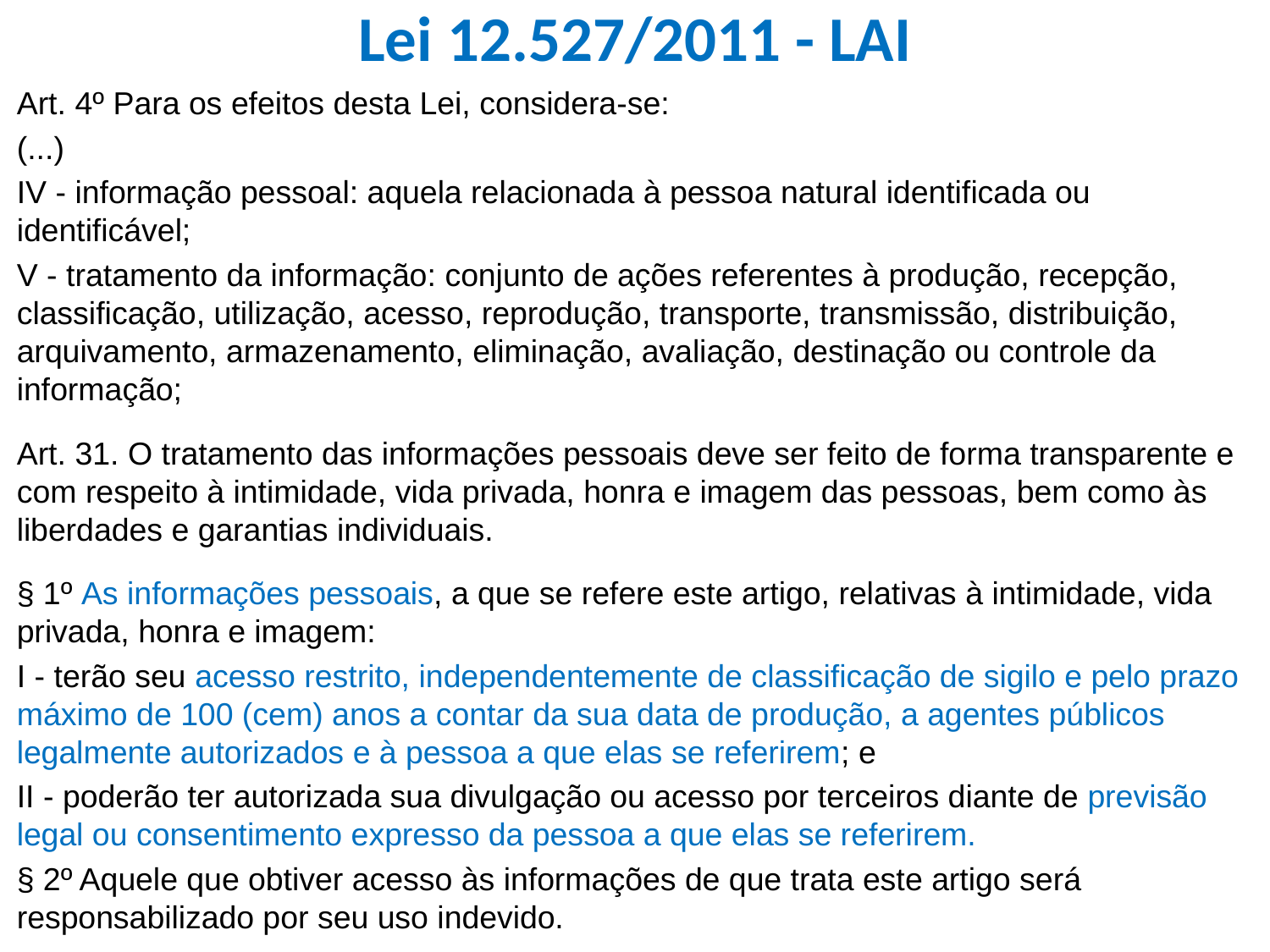

# Lei 12.527/2011 - LAI
Art. 4º Para os efeitos desta Lei, considera-se:
(...)
IV - informação pessoal: aquela relacionada à pessoa natural identificada ou identificável;
V - tratamento da informação: conjunto de ações referentes à produção, recepção, classificação, utilização, acesso, reprodução, transporte, transmissão, distribuição, arquivamento, armazenamento, eliminação, avaliação, destinação ou controle da informação;

Art. 31. O tratamento das informações pessoais deve ser feito de forma transparente e com respeito à intimidade, vida privada, honra e imagem das pessoas, bem como às liberdades e garantias individuais.

§ 1º As informações pessoais, a que se refere este artigo, relativas à intimidade, vida privada, honra e imagem:
I - terão seu acesso restrito, independentemente de classificação de sigilo e pelo prazo máximo de 100 (cem) anos a contar da sua data de produção, a agentes públicos legalmente autorizados e à pessoa a que elas se referirem; e
II - poderão ter autorizada sua divulgação ou acesso por terceiros diante de previsão legal ou consentimento expresso da pessoa a que elas se referirem.
§ 2º Aquele que obtiver acesso às informações de que trata este artigo será responsabilizado por seu uso indevido.